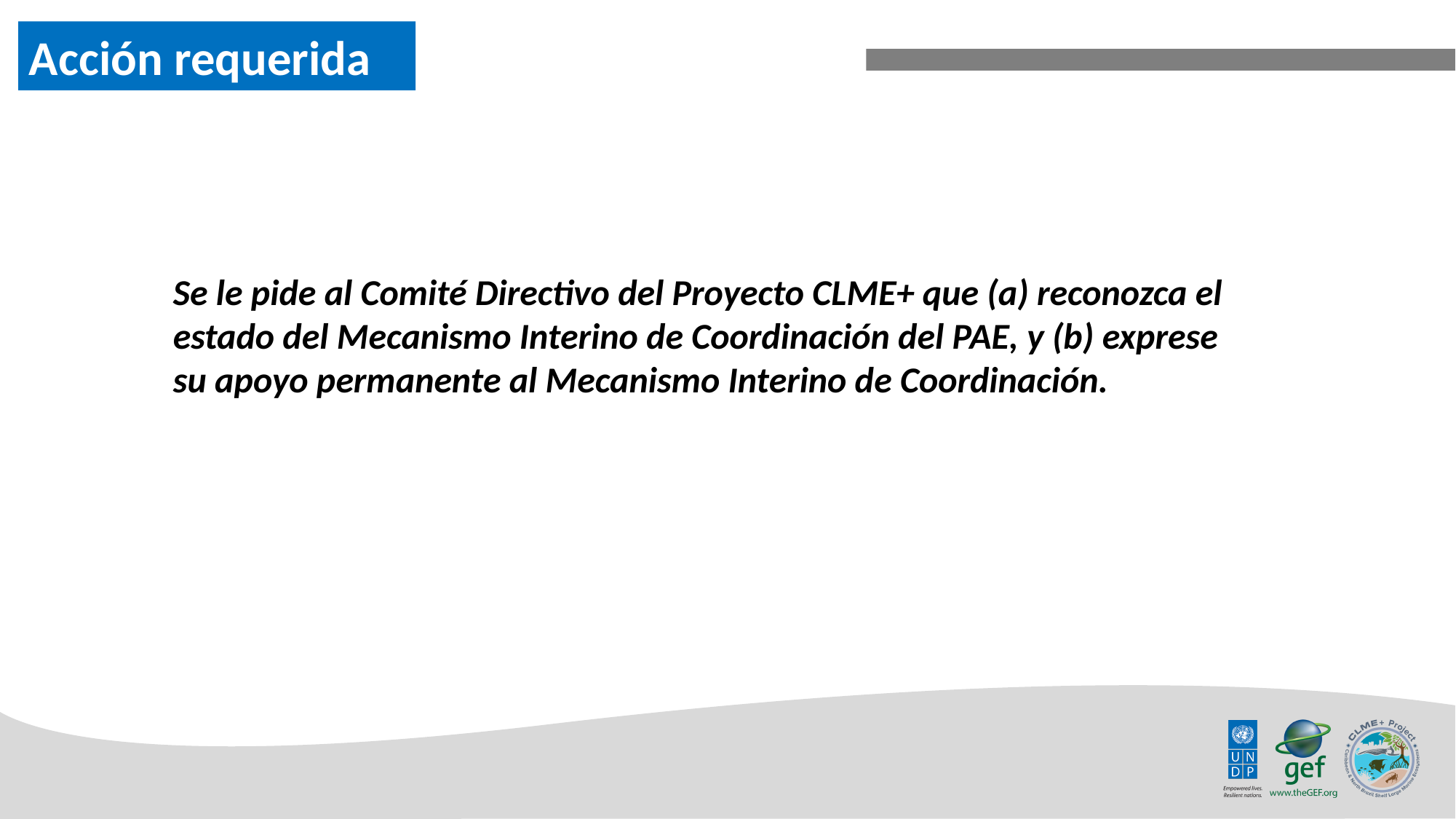

Acción requerida
Se le pide al Comité Directivo del Proyecto CLME+ que (a) reconozca el estado del Mecanismo Interino de Coordinación del PAE, y (b) exprese su apoyo permanente al Mecanismo Interino de Coordinación.